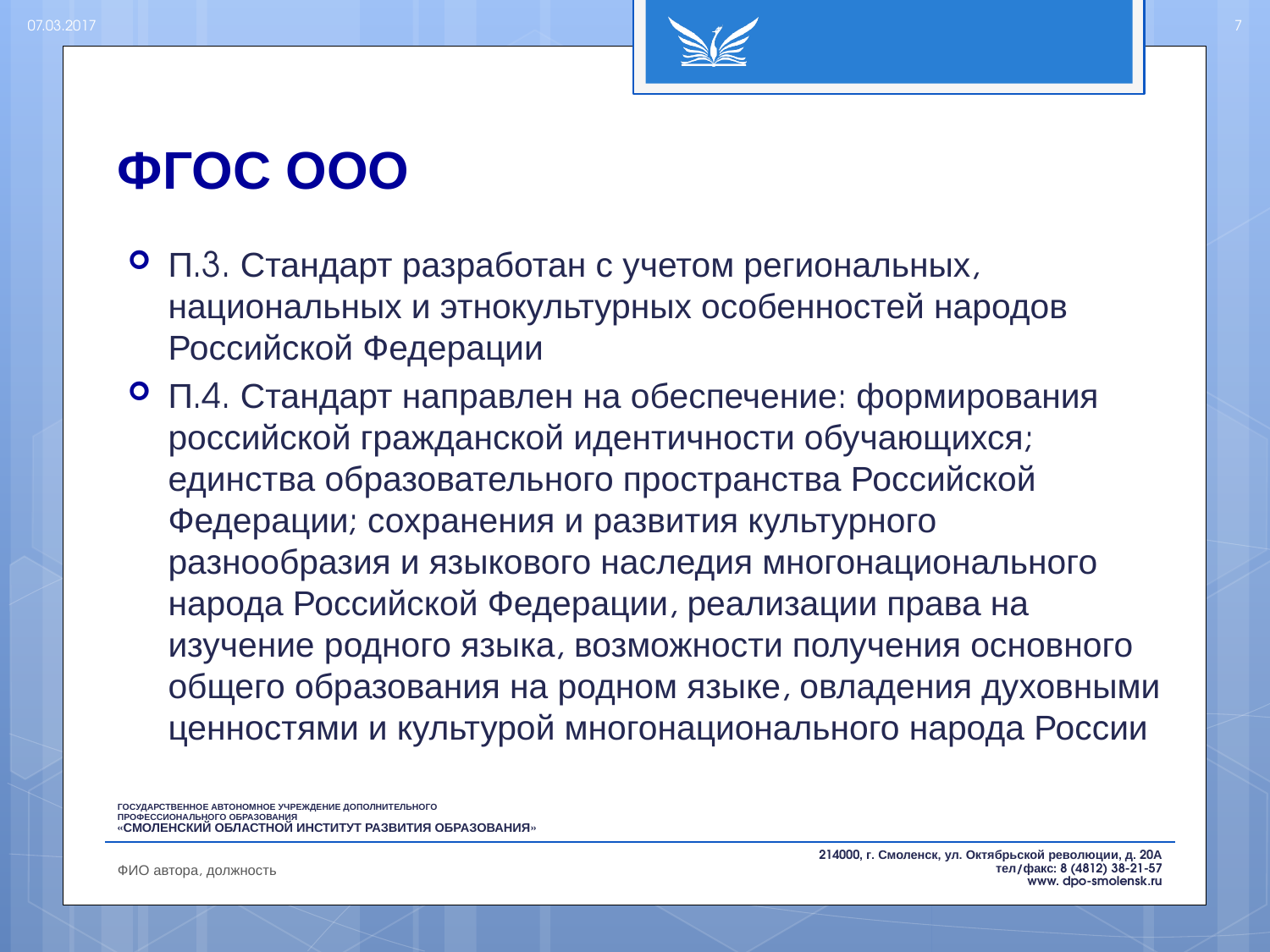

07.03.2017
7
# ФГОС ООО
П.3. Стандарт разработан с учетом региональных, национальных и этнокультурных особенностей народов Российской Федерации
П.4. Стандарт направлен на обеспечение: формирования российской гражданской идентичности обучающихся; единства образовательного пространства Российской Федерации; сохранения и развития культурного разнообразия и языкового наследия многонационального народа Российской Федерации, реализации права на изучение родного языка, возможности получения основного общего образования на родном языке, овладения духовными ценностями и культурой многонационального народа России
ФИО автора, должность